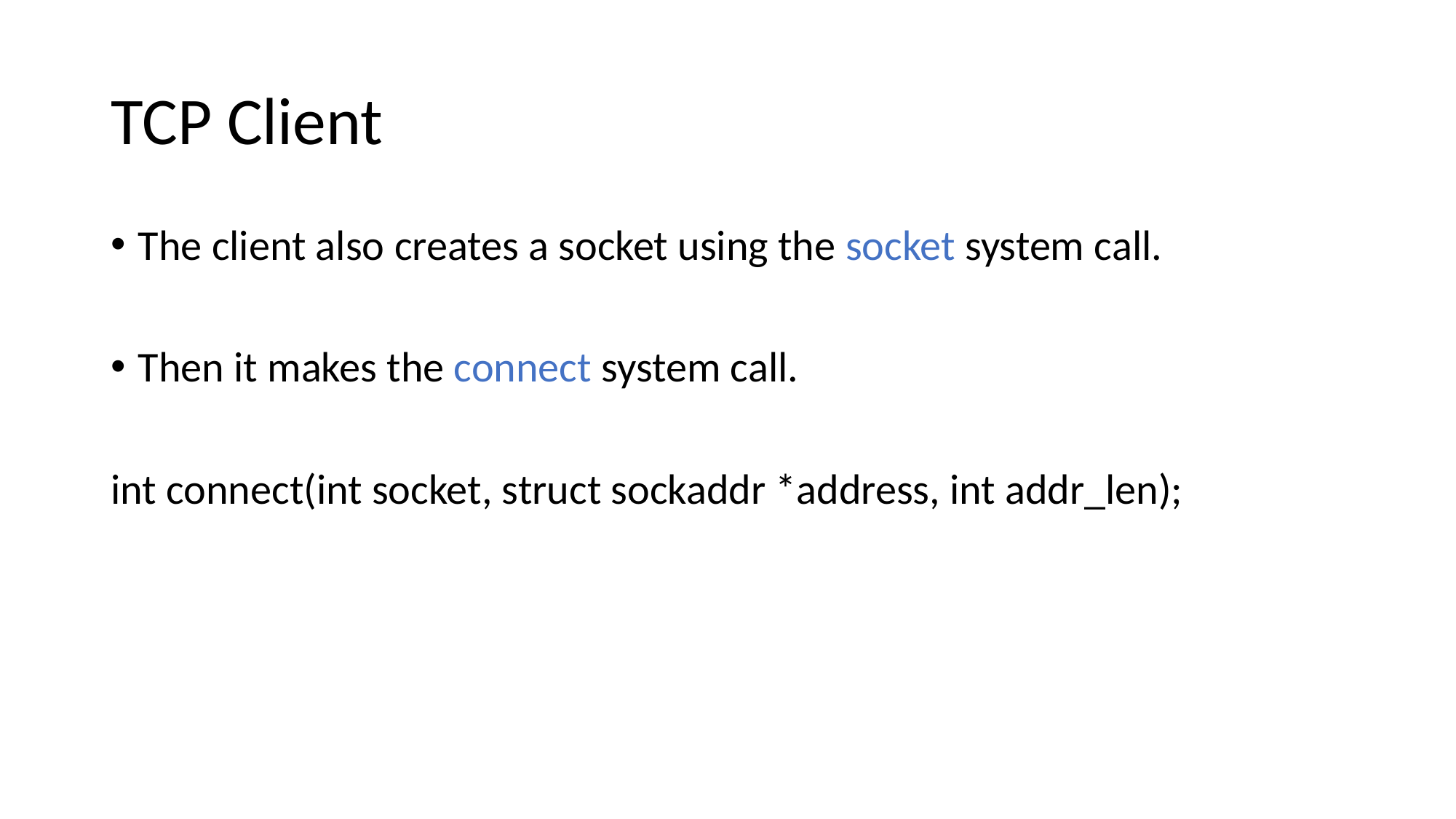

# TCP Client
The client also creates a socket using the socket system call.

Then it makes the connect system call.

int connect(int socket, struct sockaddr *address, int addr_len);